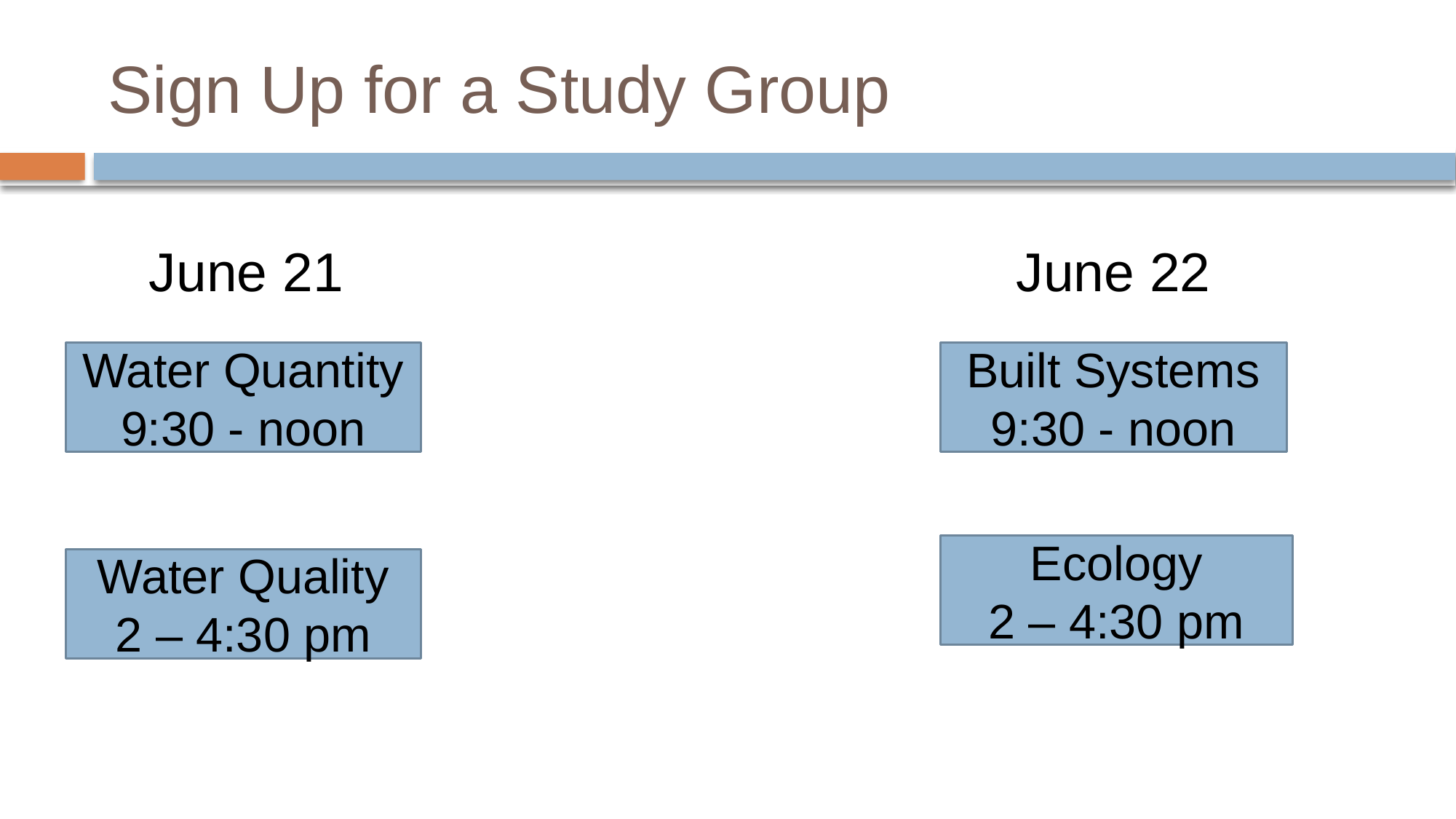

# Sign Up for a Study Group

June 21
June 22
Water Quantity
9:30 - noon
Built Systems
9:30 - noon
Ecology
2 – 4:30 pm
Water Quality
2 – 4:30 pm